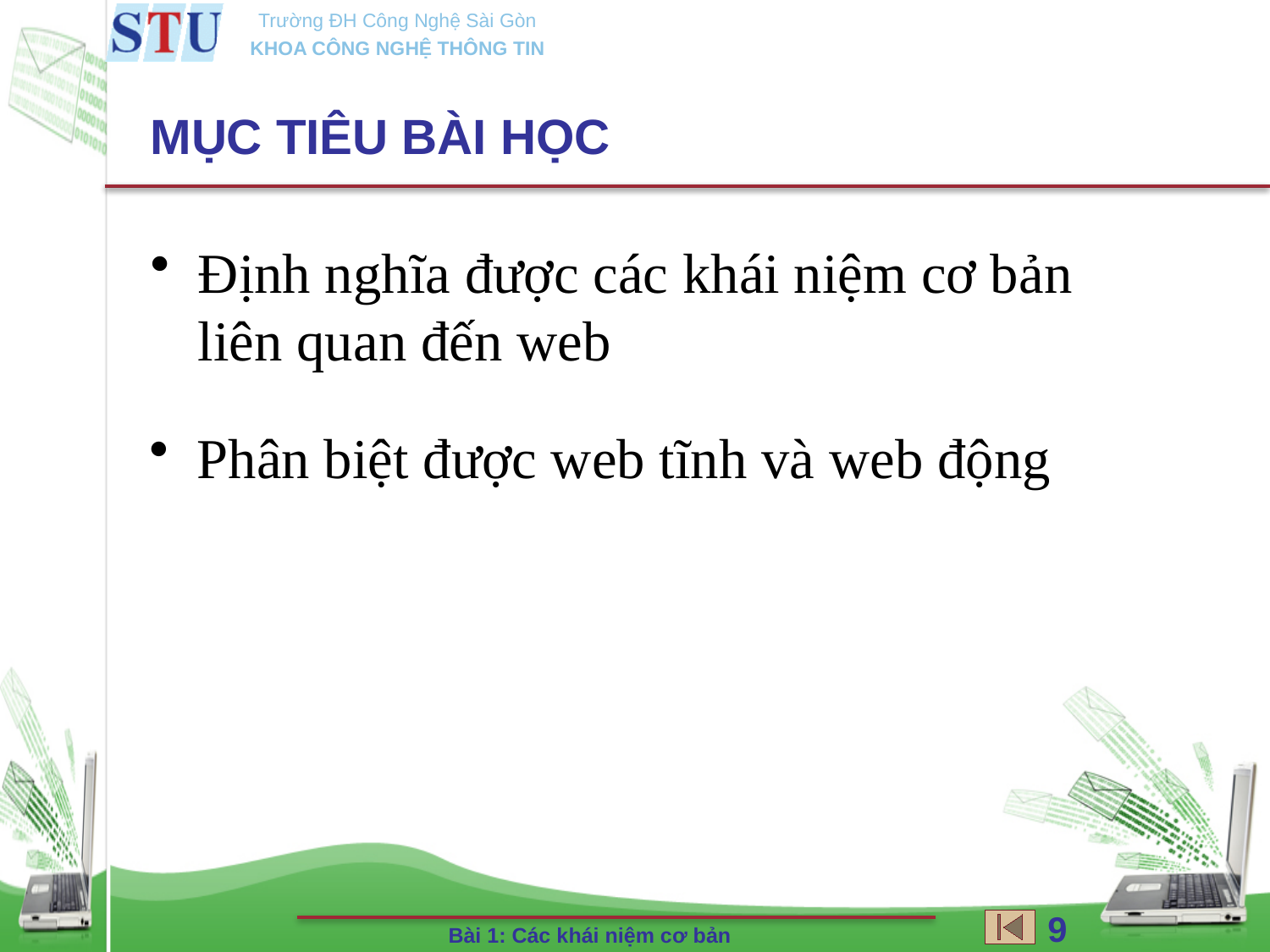

# MỤC TIÊU BÀI HỌC
Định nghĩa được các khái niệm cơ bản liên quan đến web
Phân biệt được web tĩnh và web động
9
Bài 1: Các khái niệm cơ bản